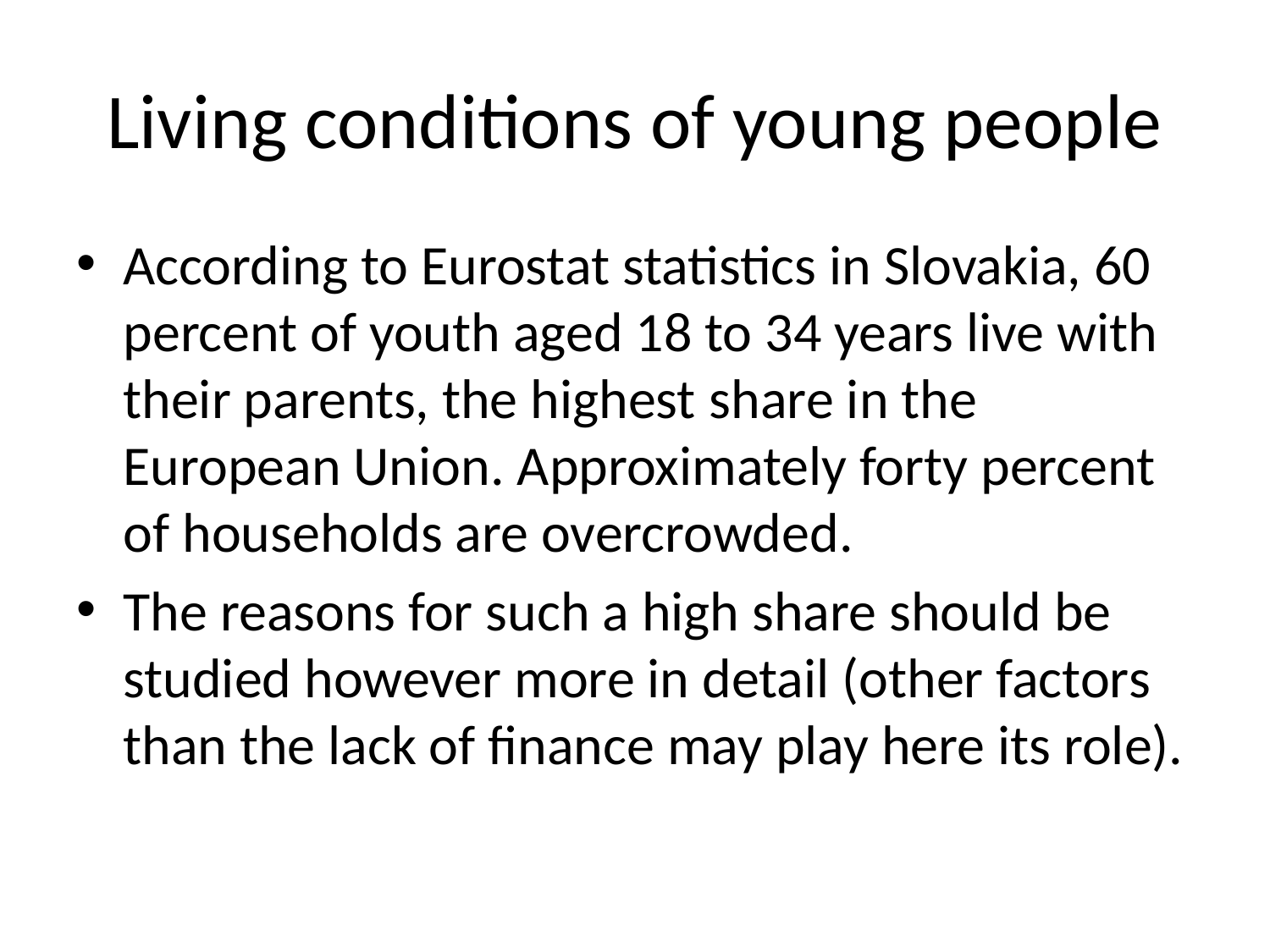

# Living conditions of young people
According to Eurostat statistics in Slovakia, 60 percent of youth aged 18 to 34 years live with their parents, the highest share in the European Union. Approximately forty percent of households are overcrowded.
The reasons for such a high share should be studied however more in detail (other factors than the lack of finance may play here its role).